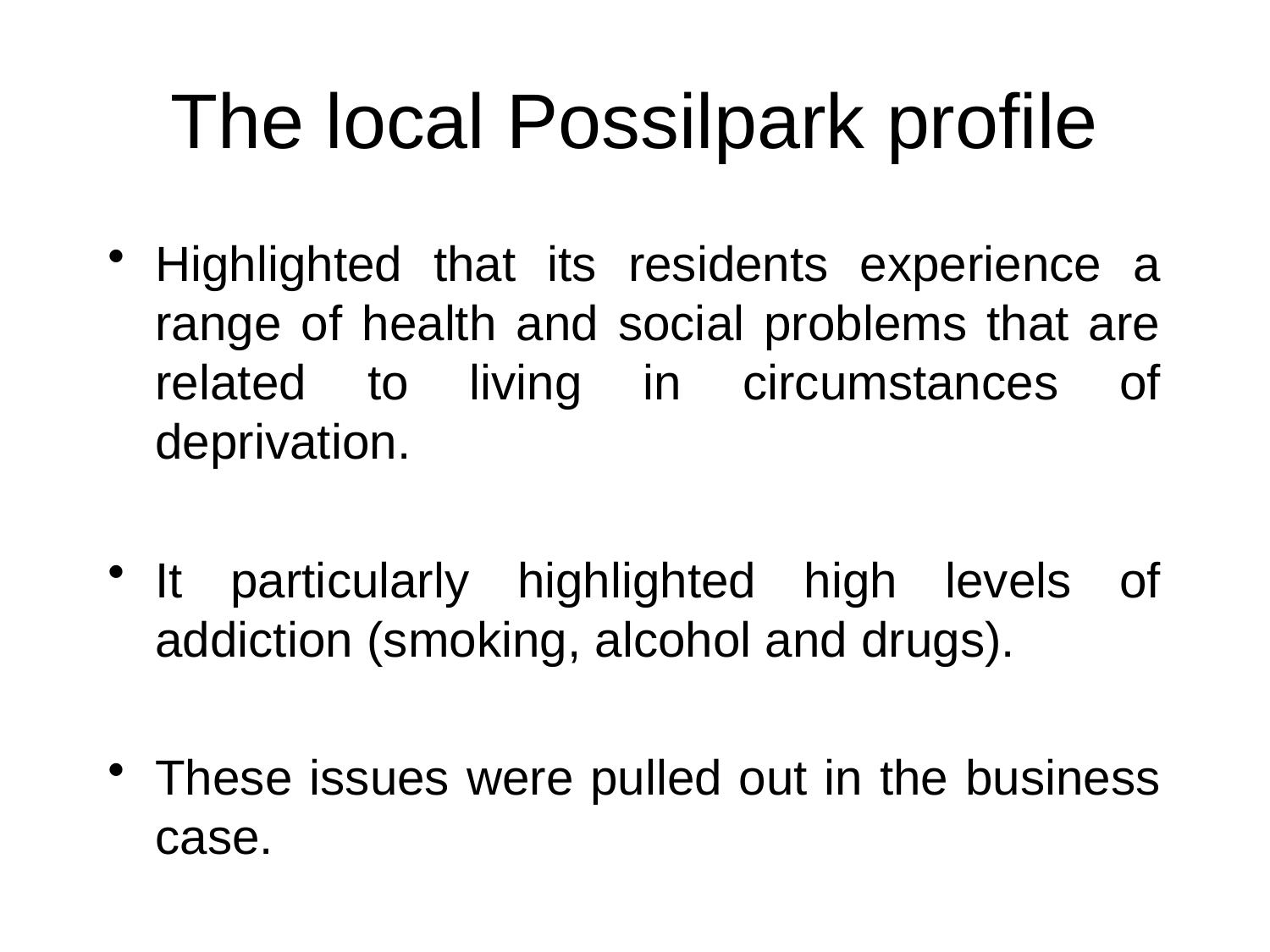

# The local Possilpark profile
Highlighted that its residents experience a range of health and social problems that are related to living in circumstances of deprivation.

It particularly highlighted high levels of addiction (smoking, alcohol and drugs).

These issues were pulled out in the business case.